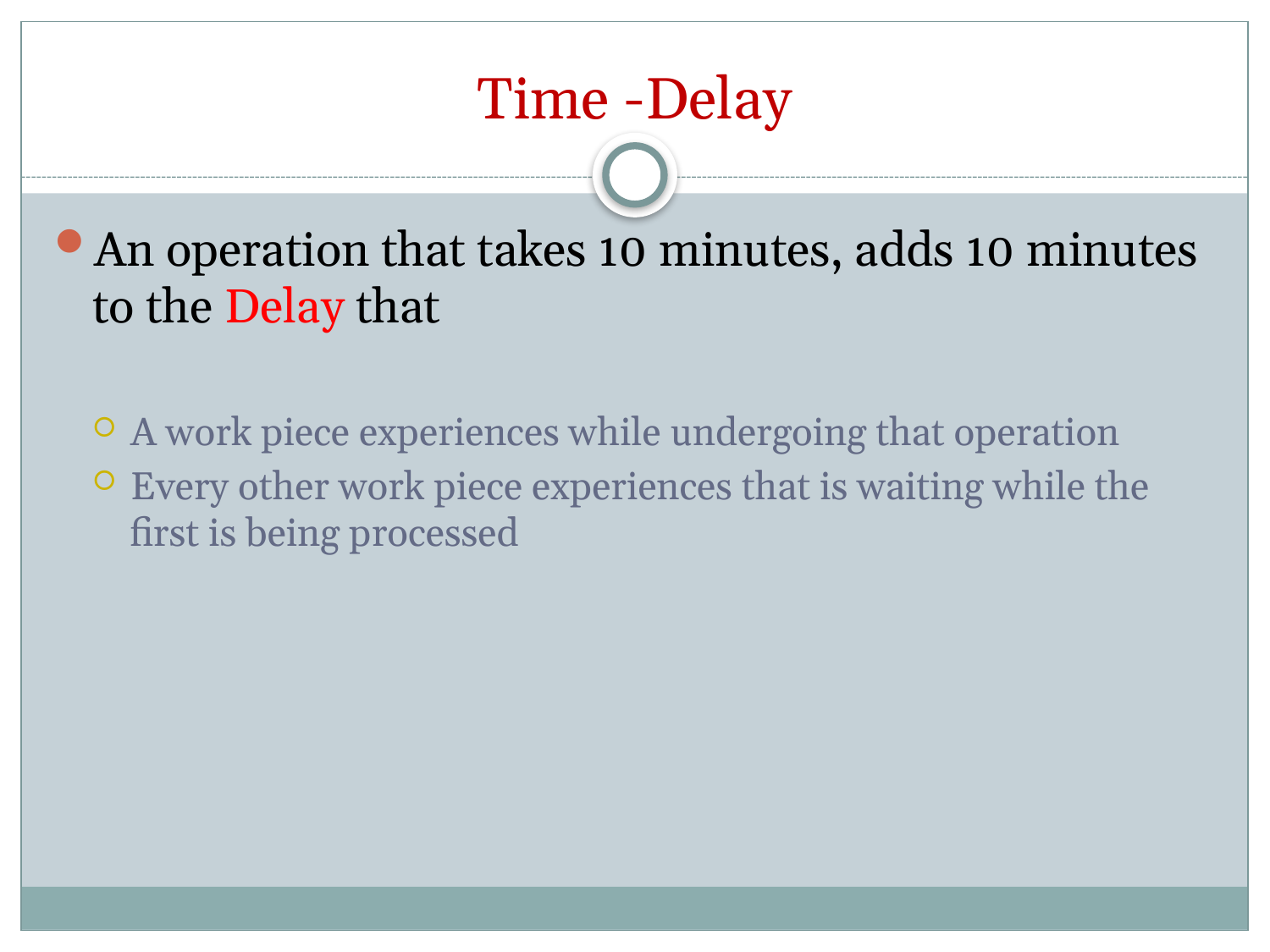

# Time -Delay
An operation that takes 10 minutes, adds 10 minutes to the Delay that

A work piece experiences while undergoing that operation
Every other work piece experiences that is waiting while the first is being processed